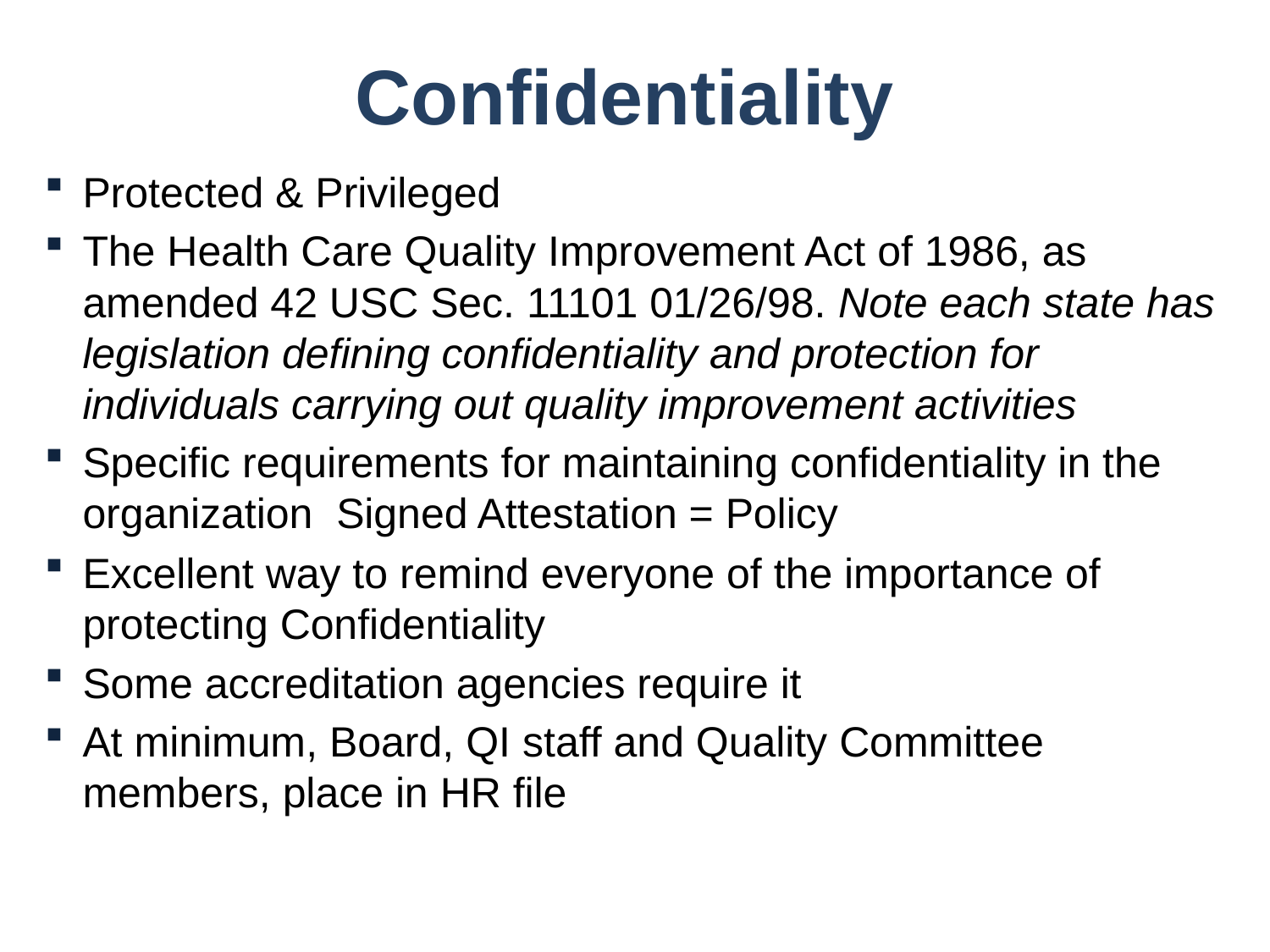

# Confidentiality
Protected & Privileged
The Health Care Quality Improvement Act of 1986, as amended 42 USC Sec. 11101 01/26/98. Note each state has legislation defining confidentiality and protection for individuals carrying out quality improvement activities
Specific requirements for maintaining confidentiality in the organization  Signed Attestation = Policy
Excellent way to remind everyone of the importance of protecting Confidentiality
Some accreditation agencies require it
At minimum, Board, QI staff and Quality Committee members, place in HR file
46